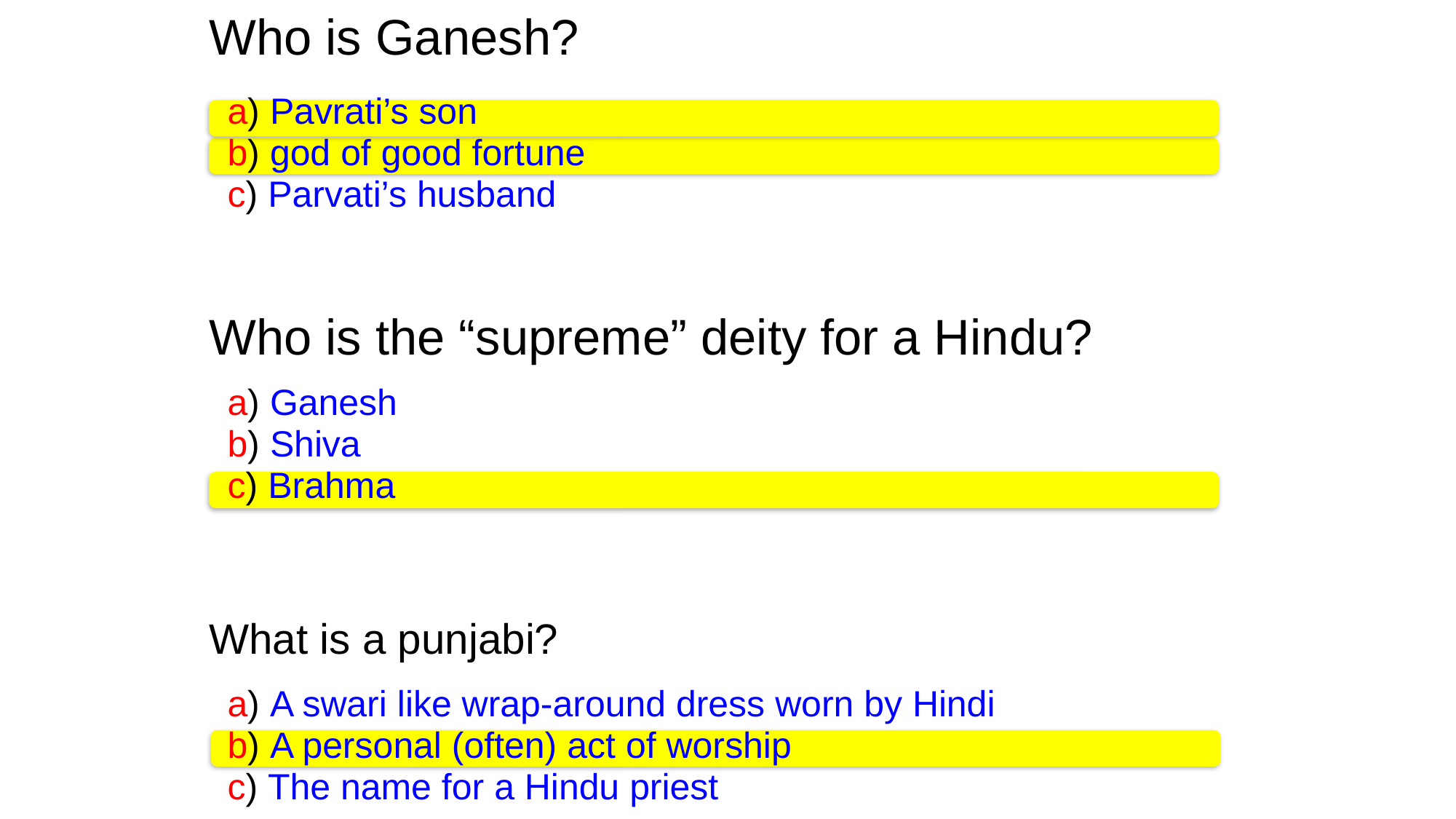

Who is Ganesh?
a) Pavrati’s son
b) god of good fortune
c) Parvati’s husband

Who is the “supreme” deity for a Hindu?
a) Ganesh
b) Shiva
c) Brahma

What is a punjabi?
a) A swari like wrap-around dress worn by Hindi
b) A personal (often) act of worship
c) The name for a Hindu priest